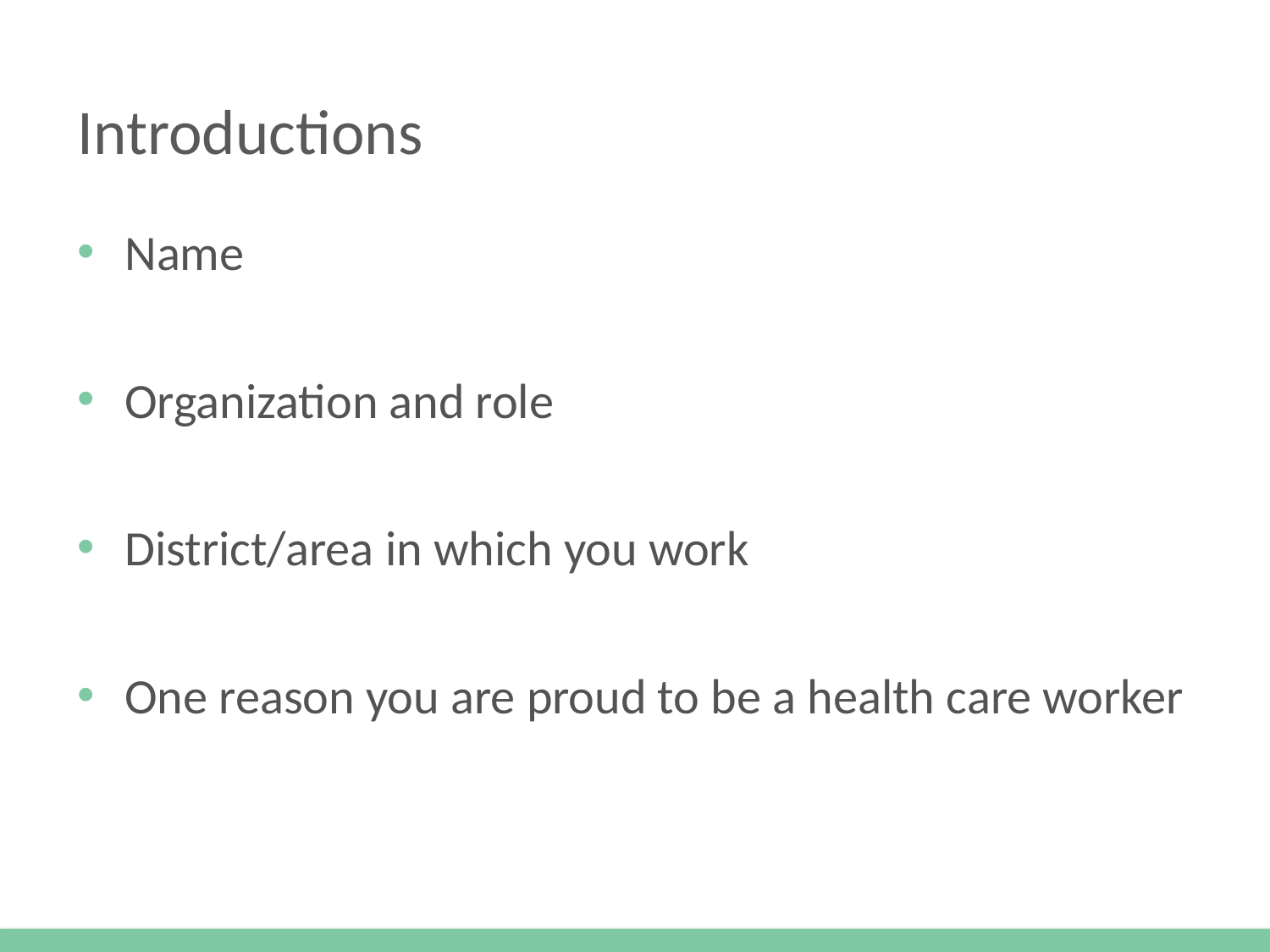

# Introductions
Name

Organization and role

District/area in which you work

One reason you are proud to be a health care worker